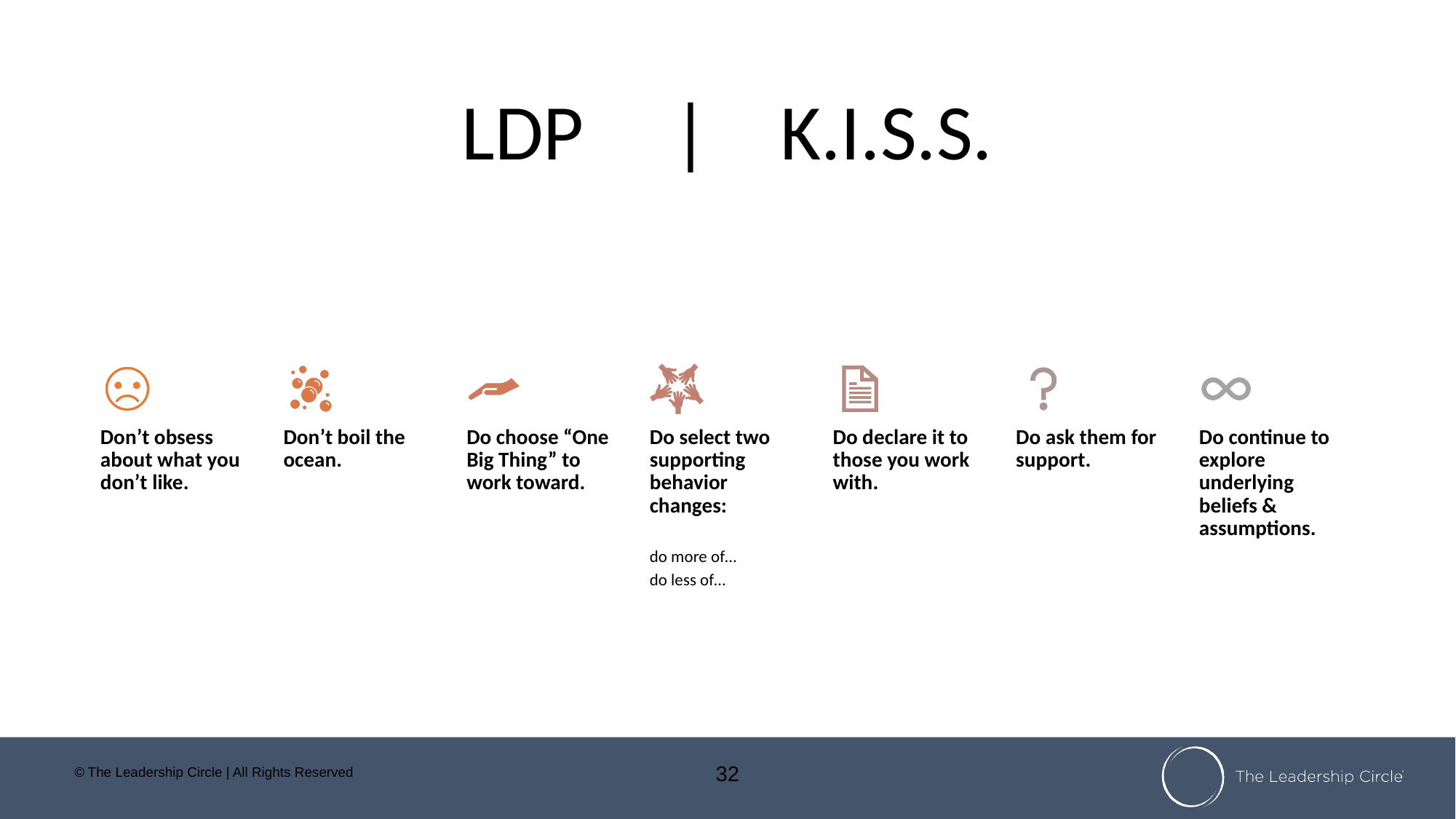

LDP     |    K.I.S.S.
Don’t obsess about what you don’t like.
Don’t boil the ocean.
Do choose “One Big Thing” to work toward.
Do select two supporting behavior changes:
do more of…
do less of…
Do declare it to those you work with.
Do ask them for support.
Do continue to explore underlying beliefs & assumptions.